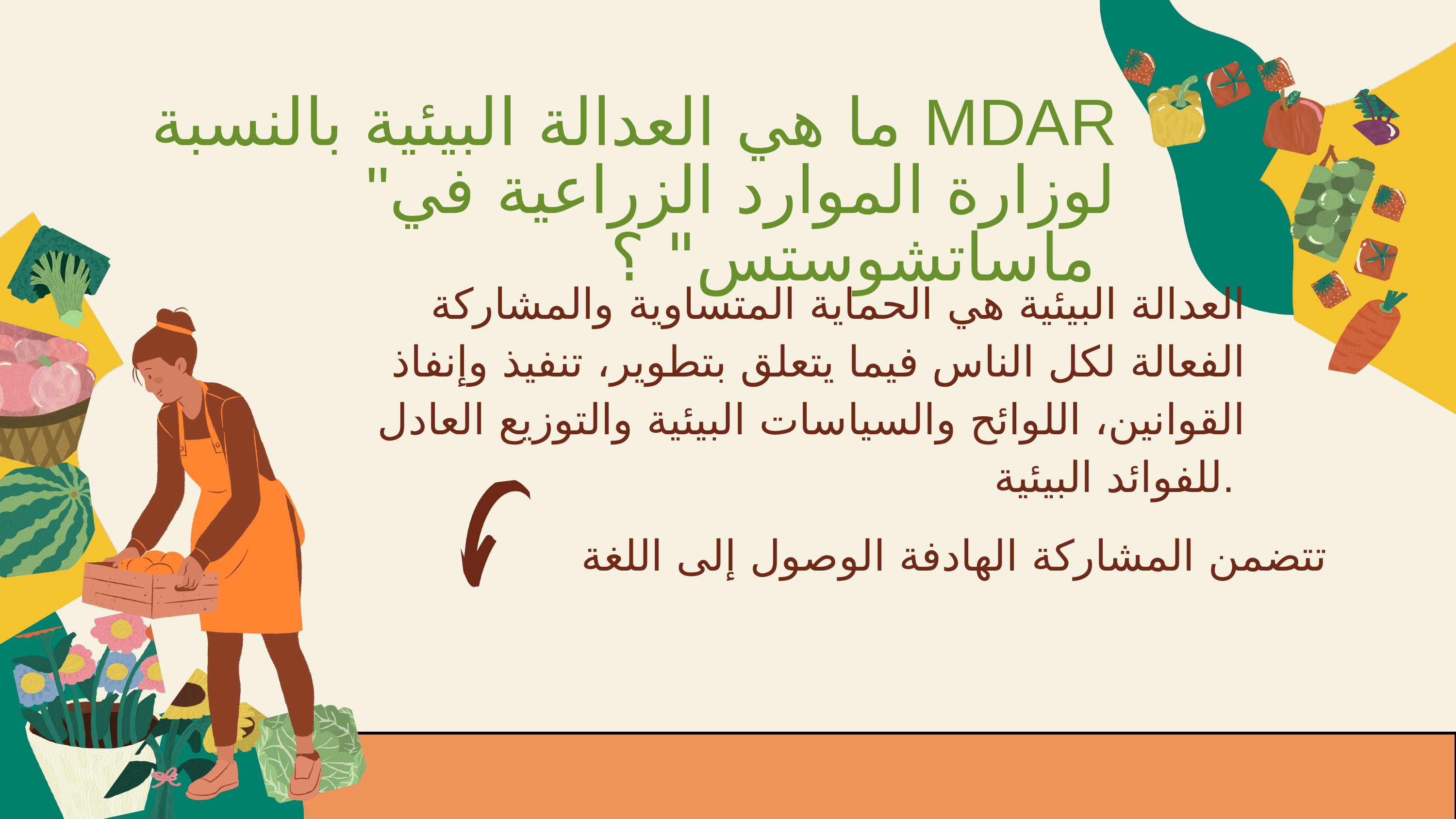

ما هي العدالة البيئية بالنسبة MDAR "لوزارة الموارد الزراعية في ماساتشوستس" ؟

العدالة البيئية هي الحماية المتساوية والمشاركة الفعالة لكل الناس فيما يتعلق بتطوير، تنفيذ وإنفاذ القوانين، اللوائح والسياسات البيئية والتوزيع العادل للفوائد البيئية.

تتضمن المشاركة الهادفة الوصول إلى اللغة